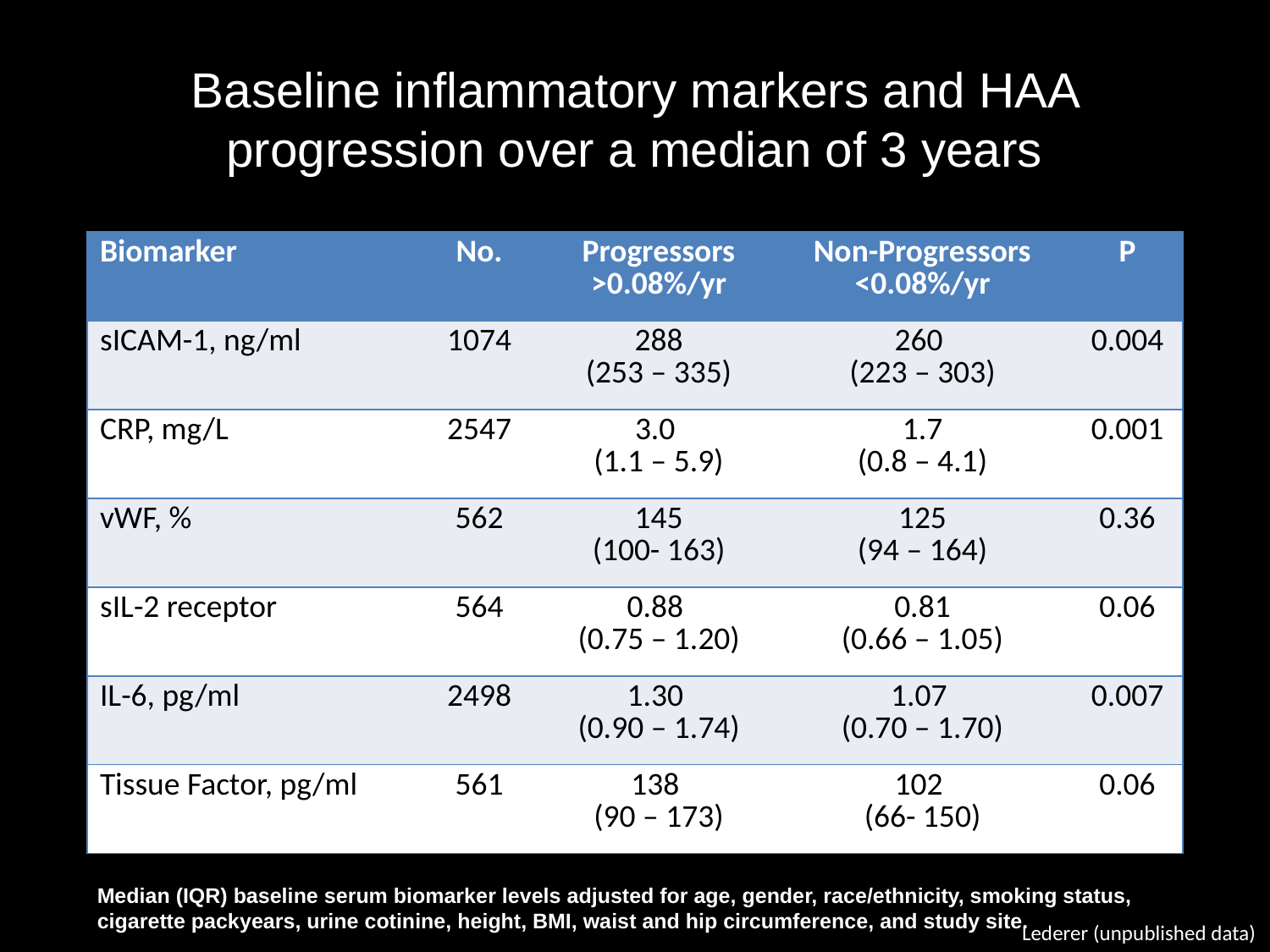

# Baseline inflammatory markers and HAA progression over a median of 3 years
| Biomarker | No. | Progressors >0.08%/yr | Non-Progressors <0.08%/yr | P |
| --- | --- | --- | --- | --- |
| sICAM-1, ng/ml | 1074 | 288 (253 – 335) | 260 (223 – 303) | 0.004 |
| CRP, mg/L | 2547 | 3.0 (1.1 – 5.9) | 1.7 (0.8 – 4.1) | 0.001 |
| vWF, % | 562 | 145 (100- 163) | 125 (94 – 164) | 0.36 |
| sIL-2 receptor | 564 | 0.88 (0.75 – 1.20) | 0.81 (0.66 – 1.05) | 0.06 |
| IL-6, pg/ml | 2498 | 1.30 (0.90 – 1.74) | 1.07 (0.70 – 1.70) | 0.007 |
| Tissue Factor, pg/ml | 561 | 138 (90 – 173) | 102 (66- 150) | 0.06 |
Median (IQR) baseline serum biomarker levels adjusted for age, gender, race/ethnicity, smoking status,
cigarette packyears, urine cotinine, height, BMI, waist and hip circumference, and study site.
Lederer (unpublished data)